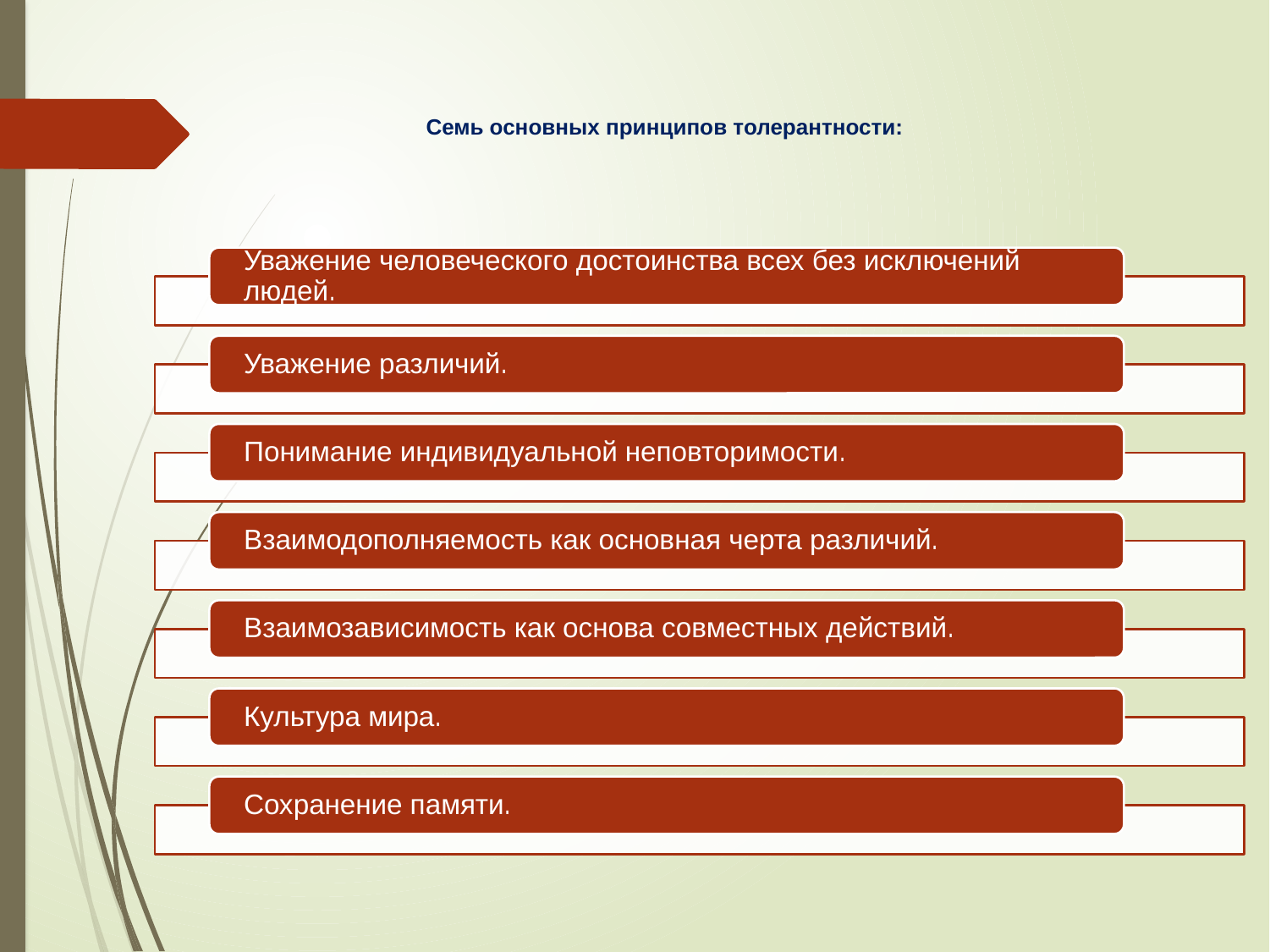

# Семь основных принципов толерантности:
Уважение человеческого достоинства всех без исключений людей.
Уважение различий.
Понимание индивидуальной неповторимости.
Взаимодополняемость как основная черта различий.
Взаимозависимость как основа совместных действий.
Культура мира.
Сохранение памяти.